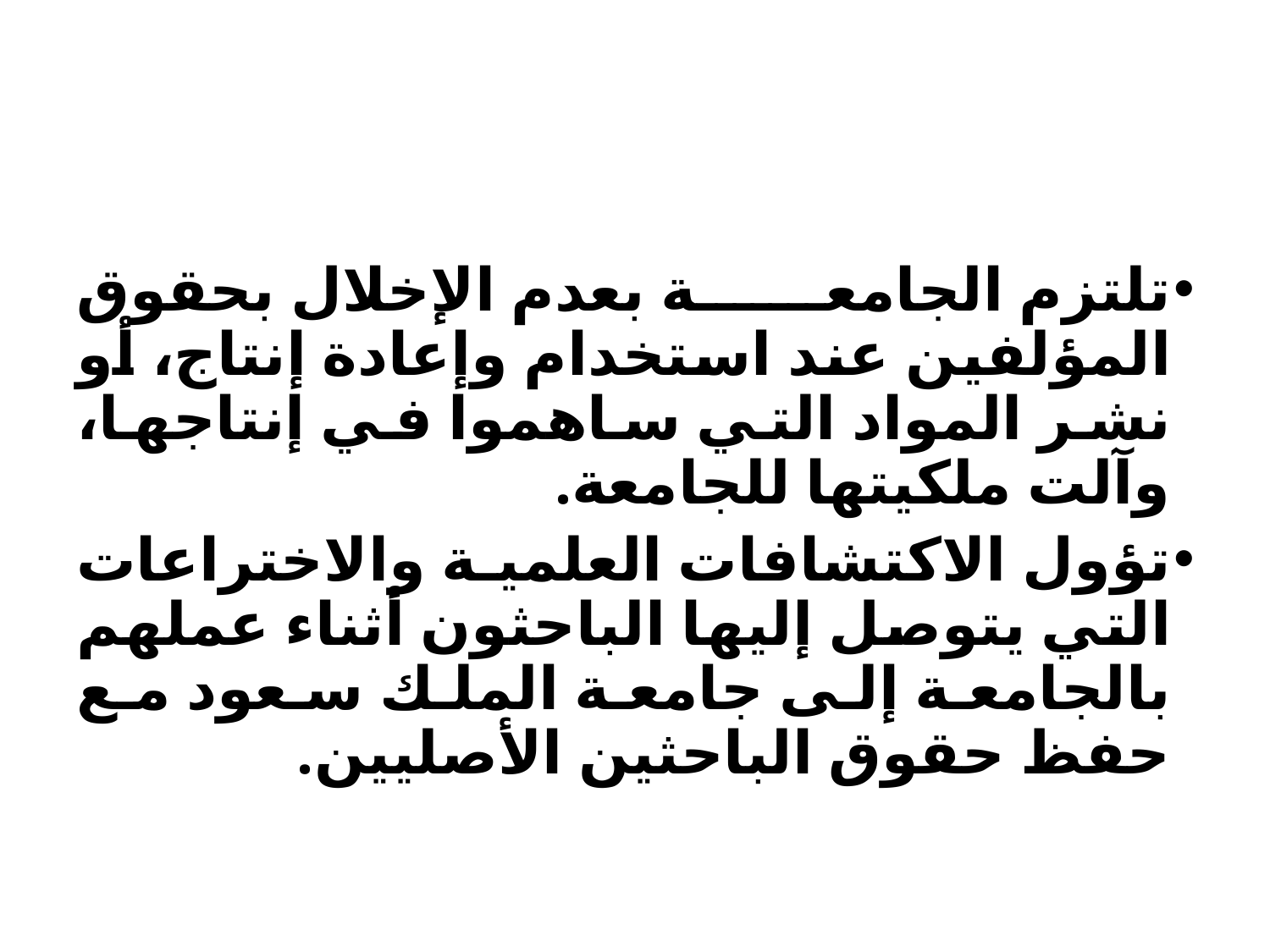

تلتزم الجامعة بعدم الإخلال بحقوق المؤلفين عند استخدام وإعادة إنتاج، أو نشر المواد التي ساهموا في إنتاجها، وآلت ملكيتها للجامعة.
تؤول الاكتشافات العلمية والاختراعات التي يتوصل إليها الباحثون أثناء عملهم بالجامعة إلى جامعة الملك سعود مع حفظ حقوق الباحثين الأصليين.